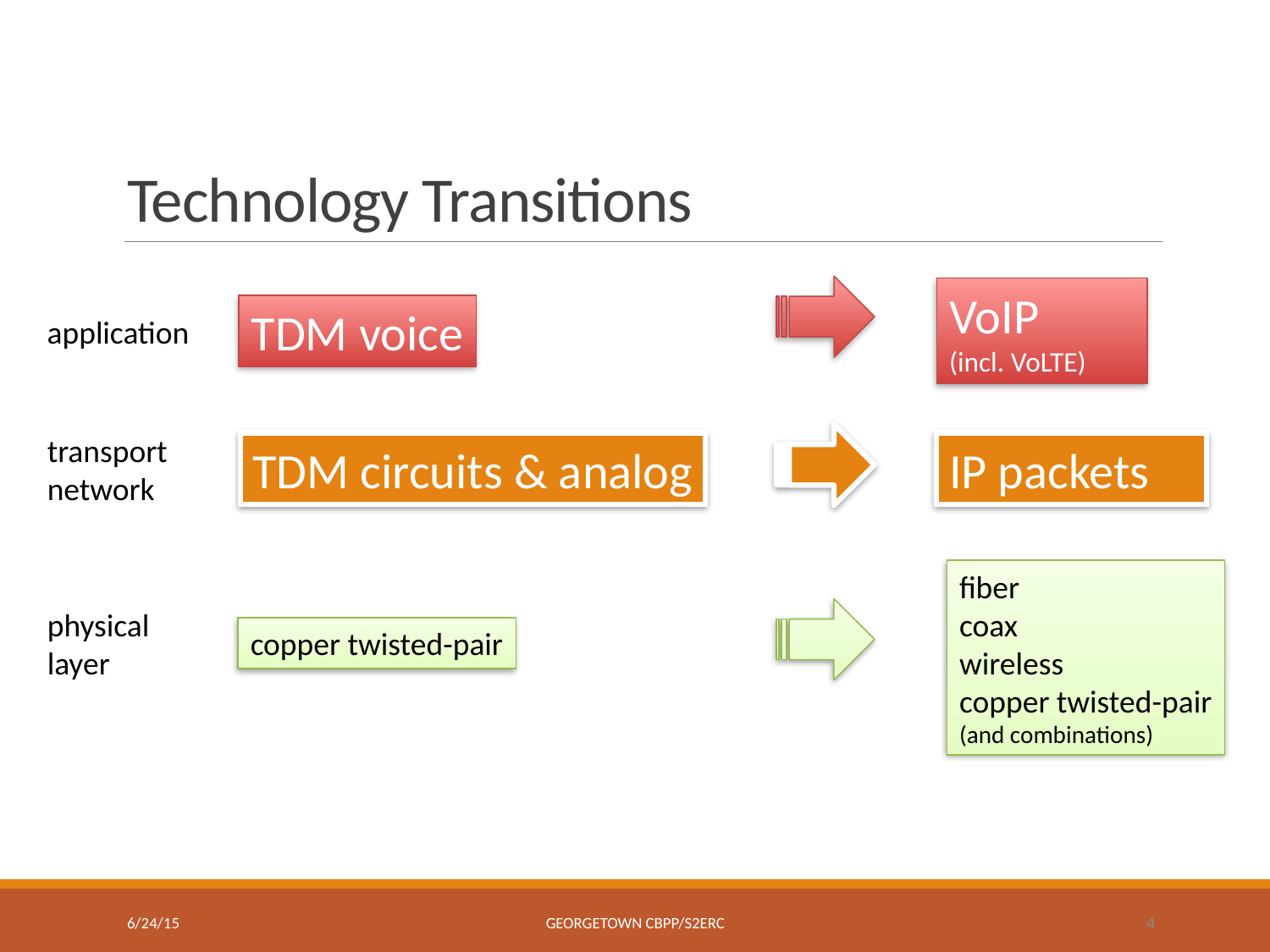

# Technology Transitions

VoIP
(incl. VoLTE)
TDM voice
application
transport
network

TDM circuits & analog
IP packets
fiber
coax
wireless
copper twisted-pair
(and combinations)
physical
layer

copper twisted-pair
6/24/15
Georgetown CBPP/S2ERC
4